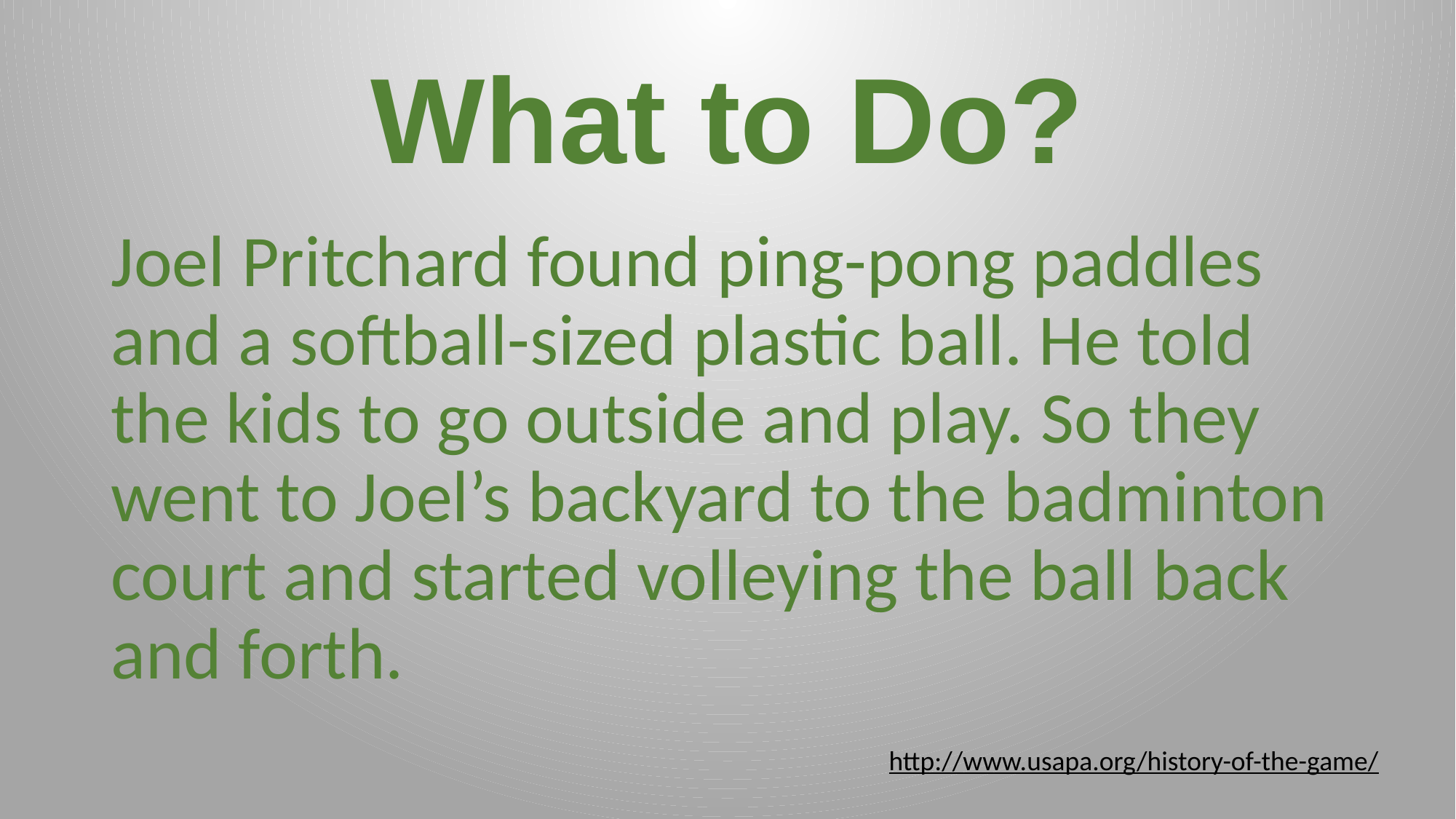

# What to Do?
Joel Pritchard found ping-pong paddles and a softball-sized plastic ball. He told the kids to go outside and play. So they went to Joel’s backyard to the badminton court and started volleying the ball back and forth.
http://www.usapa.org/history-of-the-game/